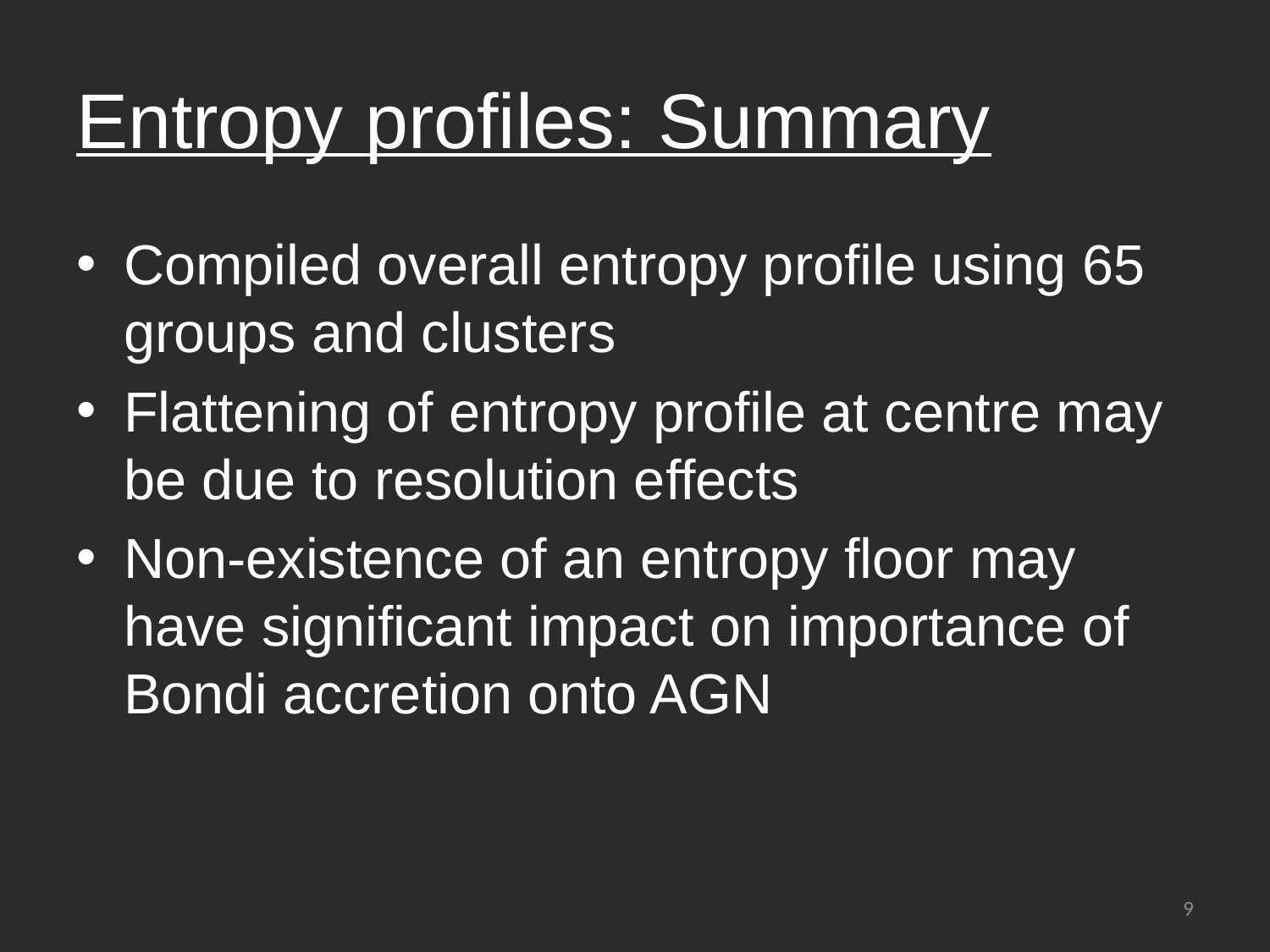

# Entropy profiles: Summary
Compiled overall entropy profile using 65 groups and clusters
Flattening of entropy profile at centre may be due to resolution effects
Non-existence of an entropy floor may have significant impact on importance of Bondi accretion onto AGN

9